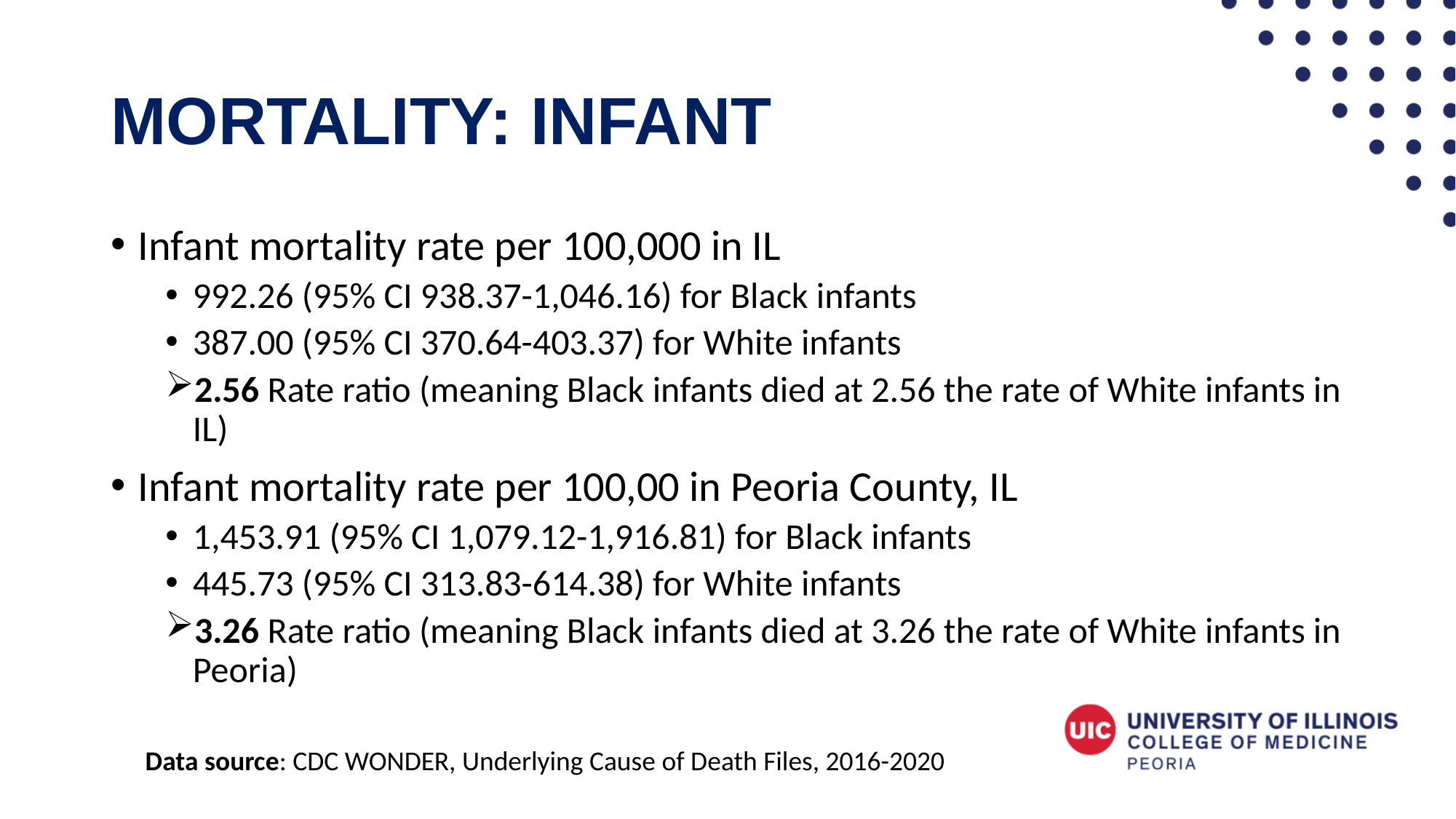

# Mortality: Infant
Infant mortality rate per 100,000 in IL
992.26 (95% CI 938.37-1,046.16) for Black infants
387.00 (95% CI 370.64-403.37) for White infants
2.56 Rate ratio (meaning Black infants died at 2.56 the rate of White infants in IL)
Infant mortality rate per 100,00 in Peoria County, IL
1,453.91 (95% CI 1,079.12-1,916.81) for Black infants
445.73 (95% CI 313.83-614.38) for White infants
3.26 Rate ratio (meaning Black infants died at 3.26 the rate of White infants in Peoria)

Data source: CDC WONDER, Underlying Cause of Death Files, 2016-2020